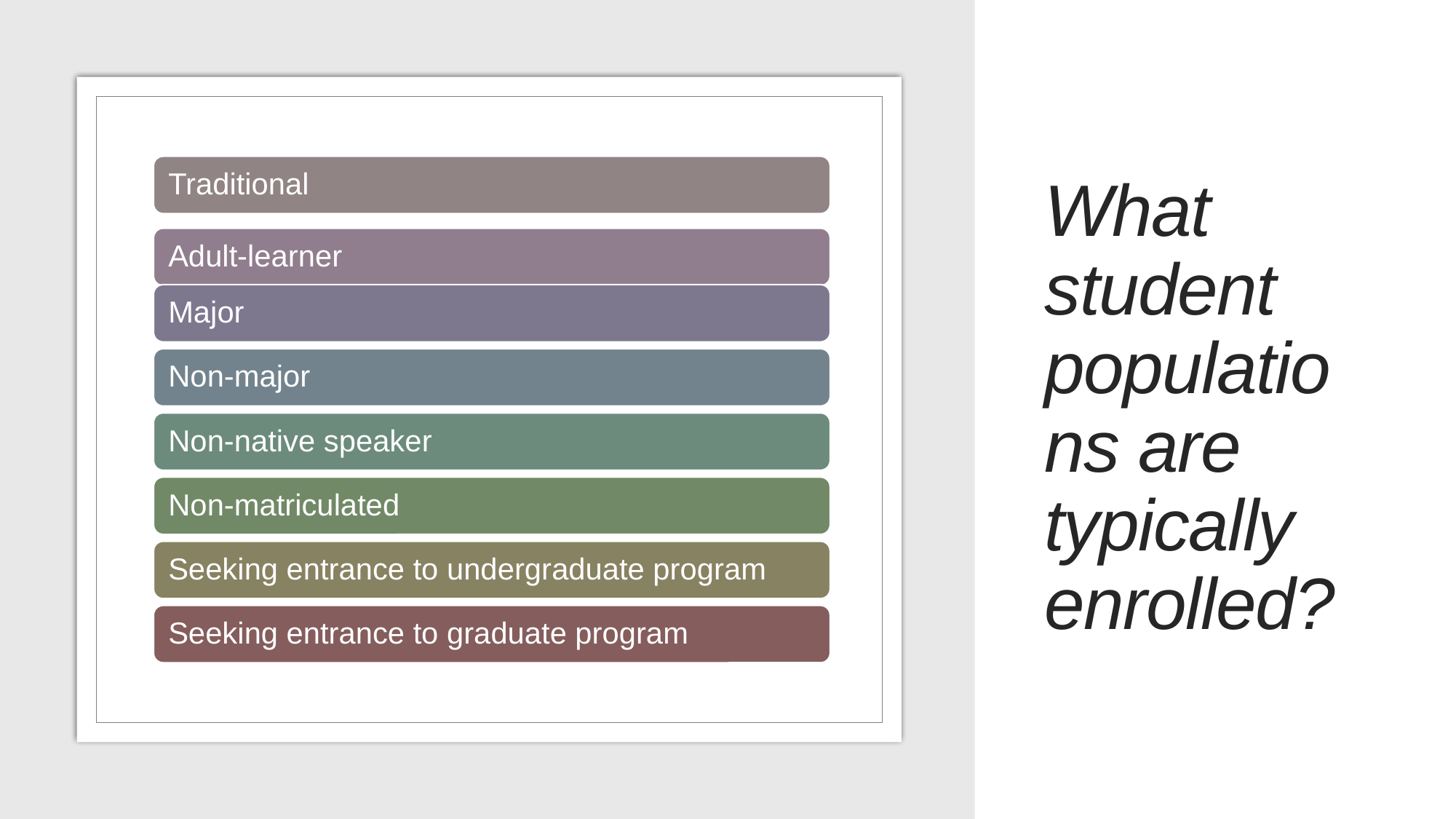

# What student populations are typically enrolled?

Traditional
Adult-learner
Major
Non-major
Non-native speaker
Non-matriculated
Seeking entrance to undergraduate program
Seeking entrance to graduate program